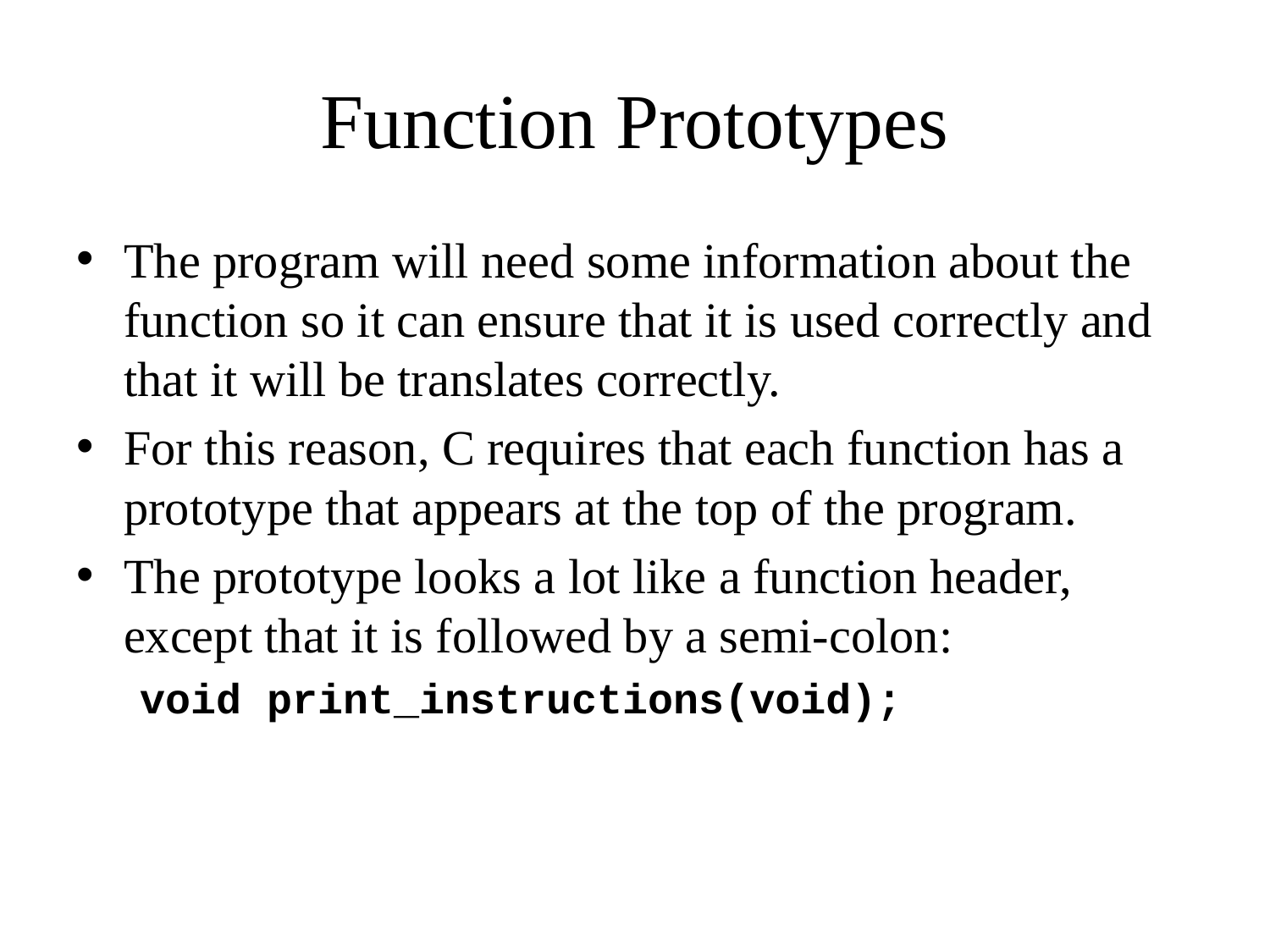

# Function Prototypes
The program will need some information about the function so it can ensure that it is used correctly and that it will be translates correctly.
For this reason, C requires that each function has a prototype that appears at the top of the program.
The prototype looks a lot like a function header, except that it is followed by a semi-colon:
void print_instructions(void);